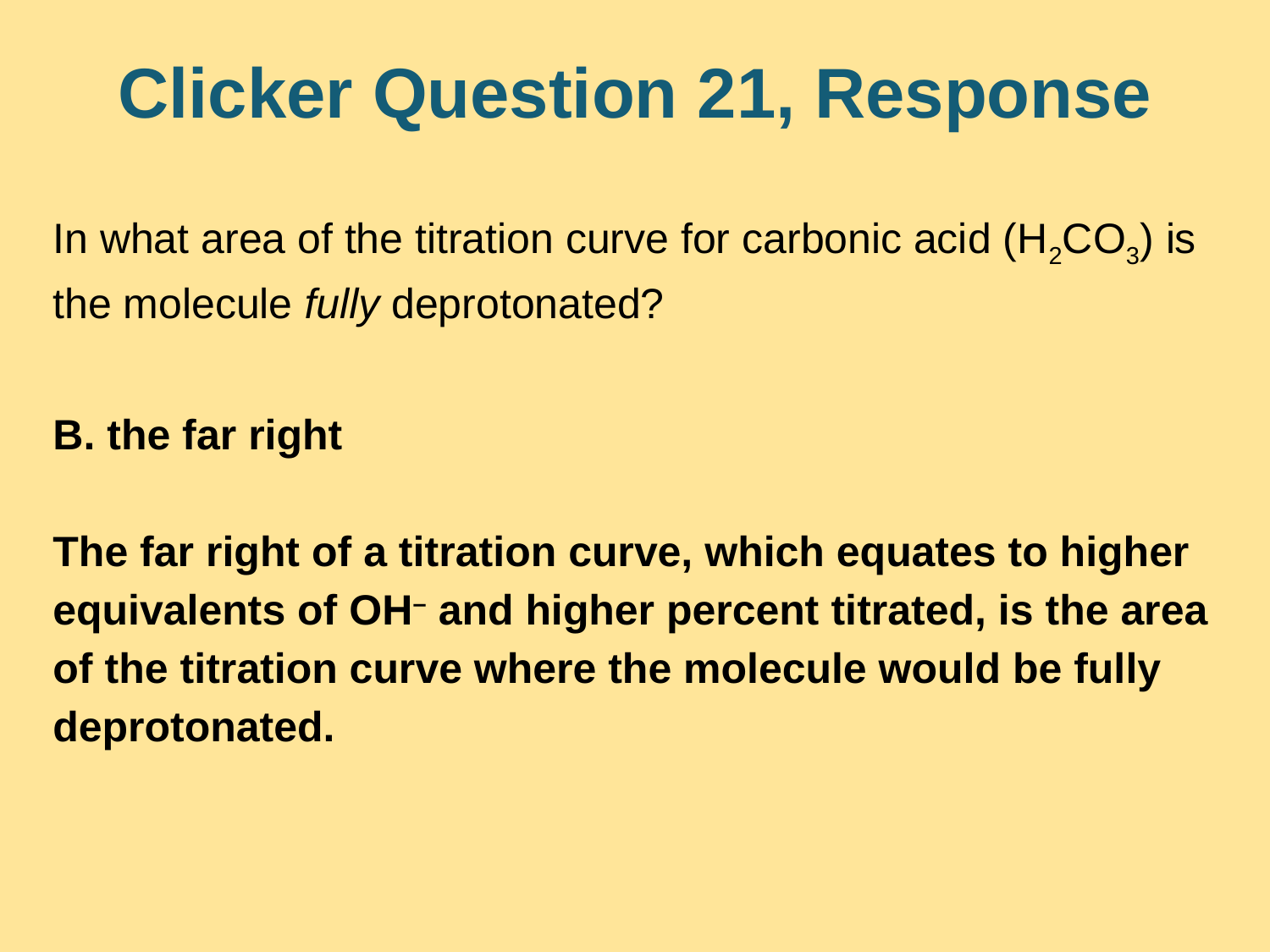

# Clicker Question 21, Response
In what area of the titration curve for carbonic acid (H2CO3) is the molecule fully deprotonated?

B. the far right

The far right of a titration curve, which equates to higher equivalents of OH– and higher percent titrated, is the area of the titration curve where the molecule would be fully deprotonated.